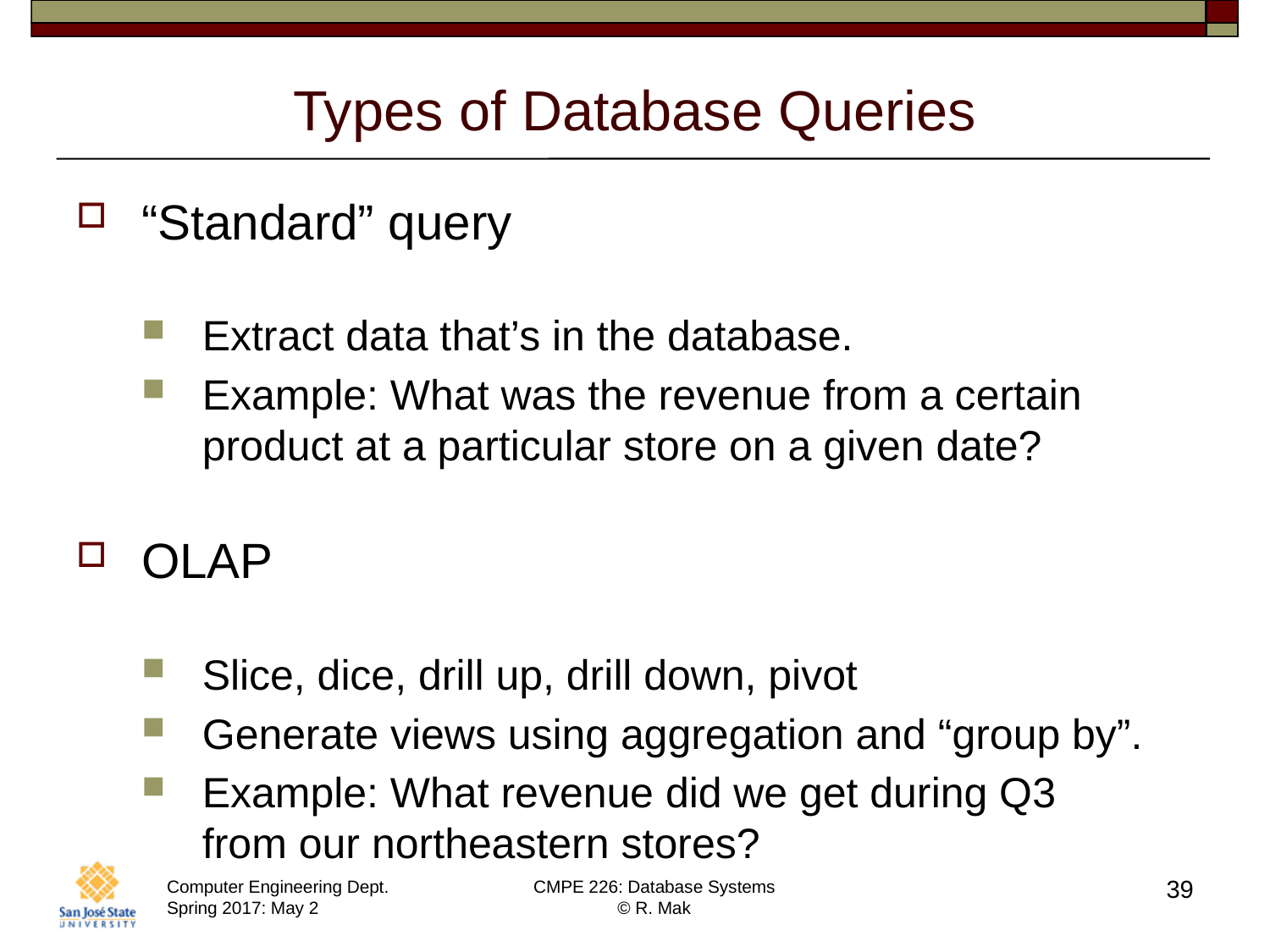

# Types of Database Queries
“Standard” query

Extract data that’s in the database.
Example: What was the revenue from a certain product at a particular store on a given date?

OLAP

Slice, dice, drill up, drill down, pivot
Generate views using aggregation and “group by”.
Example: What revenue did we get during Q3
from our northeastern stores?
39